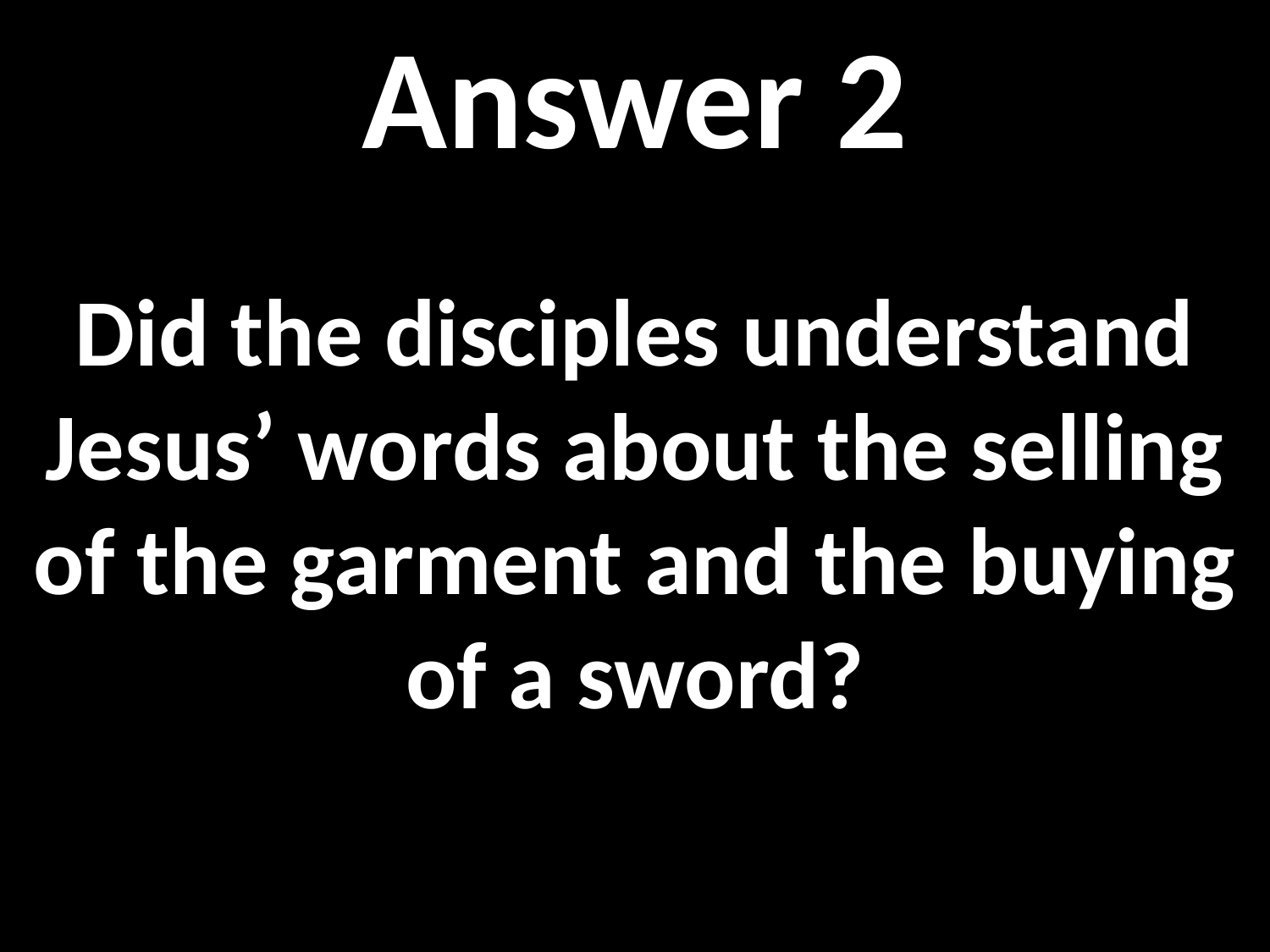

Answer 2
Did the disciples understand Jesus’ words about the selling of the garment and the buying of a sword?